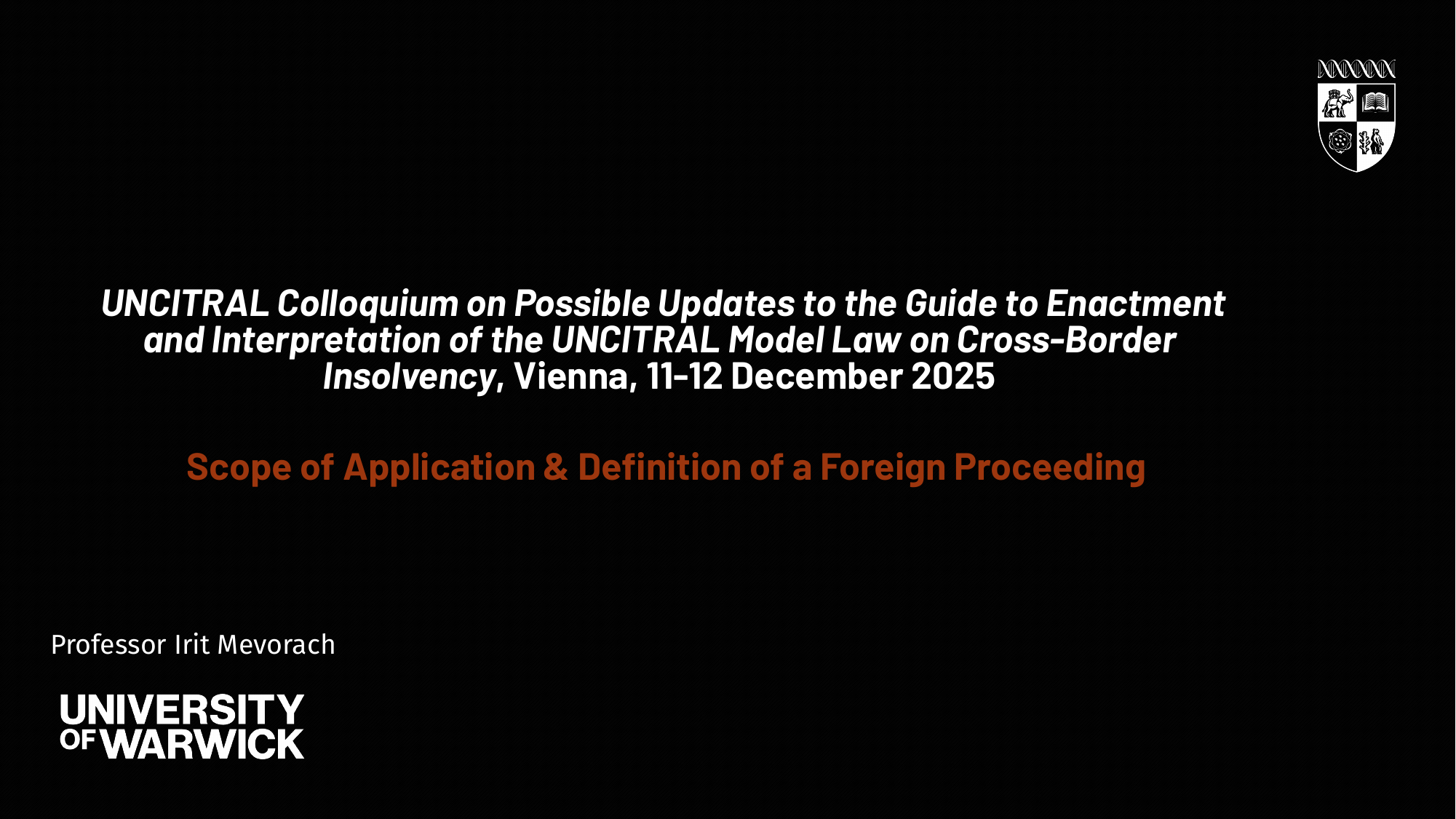

# UNCITRAL Colloquium on Possible Updates to the Guide to Enactment and Interpretation of the UNCITRAL Model Law on Cross-Border Insolvency, Vienna, 11-12 December 2025 Scope of Application & Definition of a Foreign Proceeding
Professor Irit Mevorach